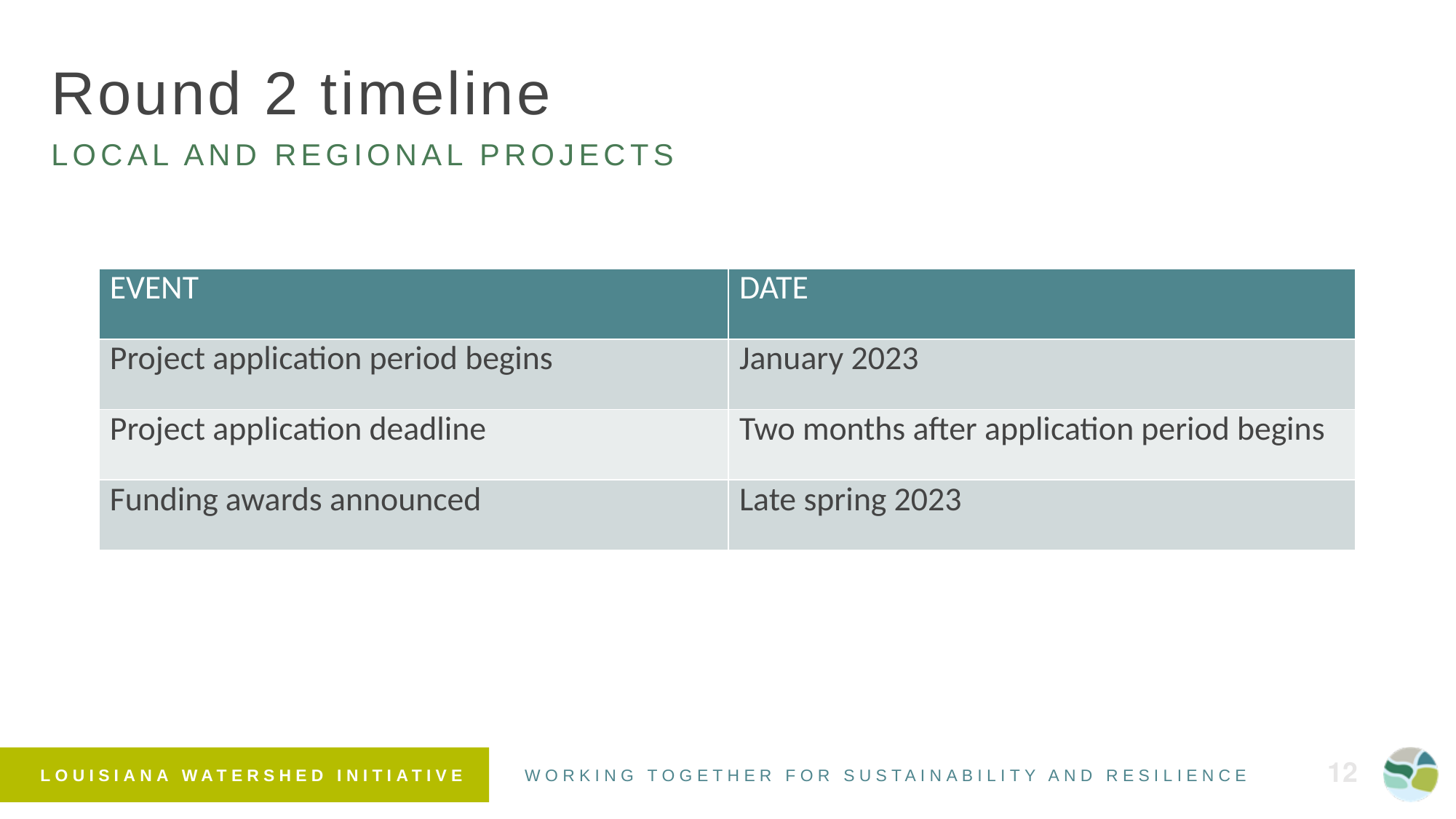

# Round 2 timeline
LOCAL AND REGIONAL PROJECTS
| EVENT | DATE |
| --- | --- |
| Project application period begins | January 2023 |
| Project application deadline | Two months after application period begins |
| Funding awards announced | Late spring 2023 |